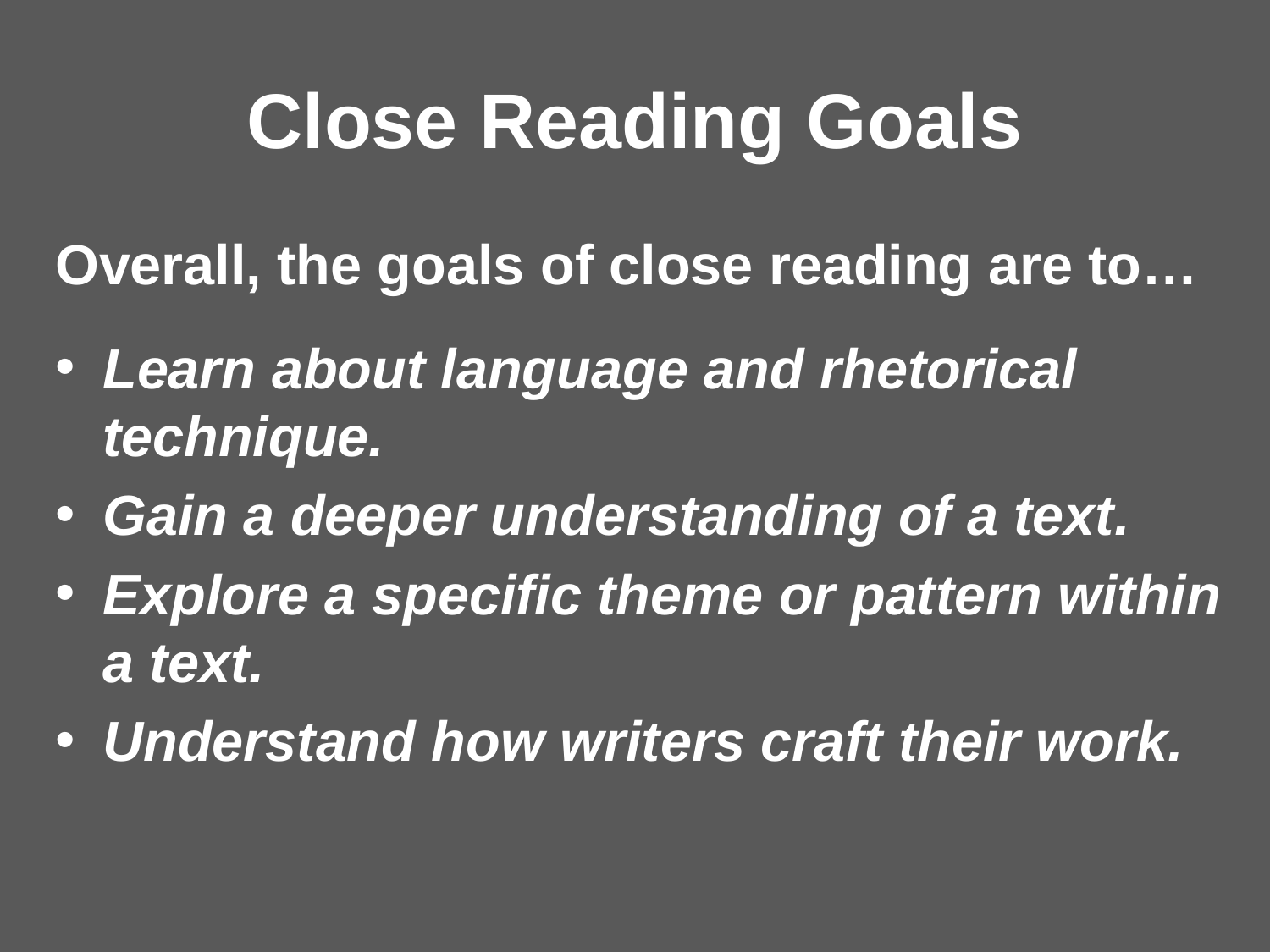

# Close Reading Goals
Overall, the goals of close reading are to…

Learn about language and rhetorical technique.
Gain a deeper understanding of a text.
Explore a specific theme or pattern within a text.
Understand how writers craft their work.